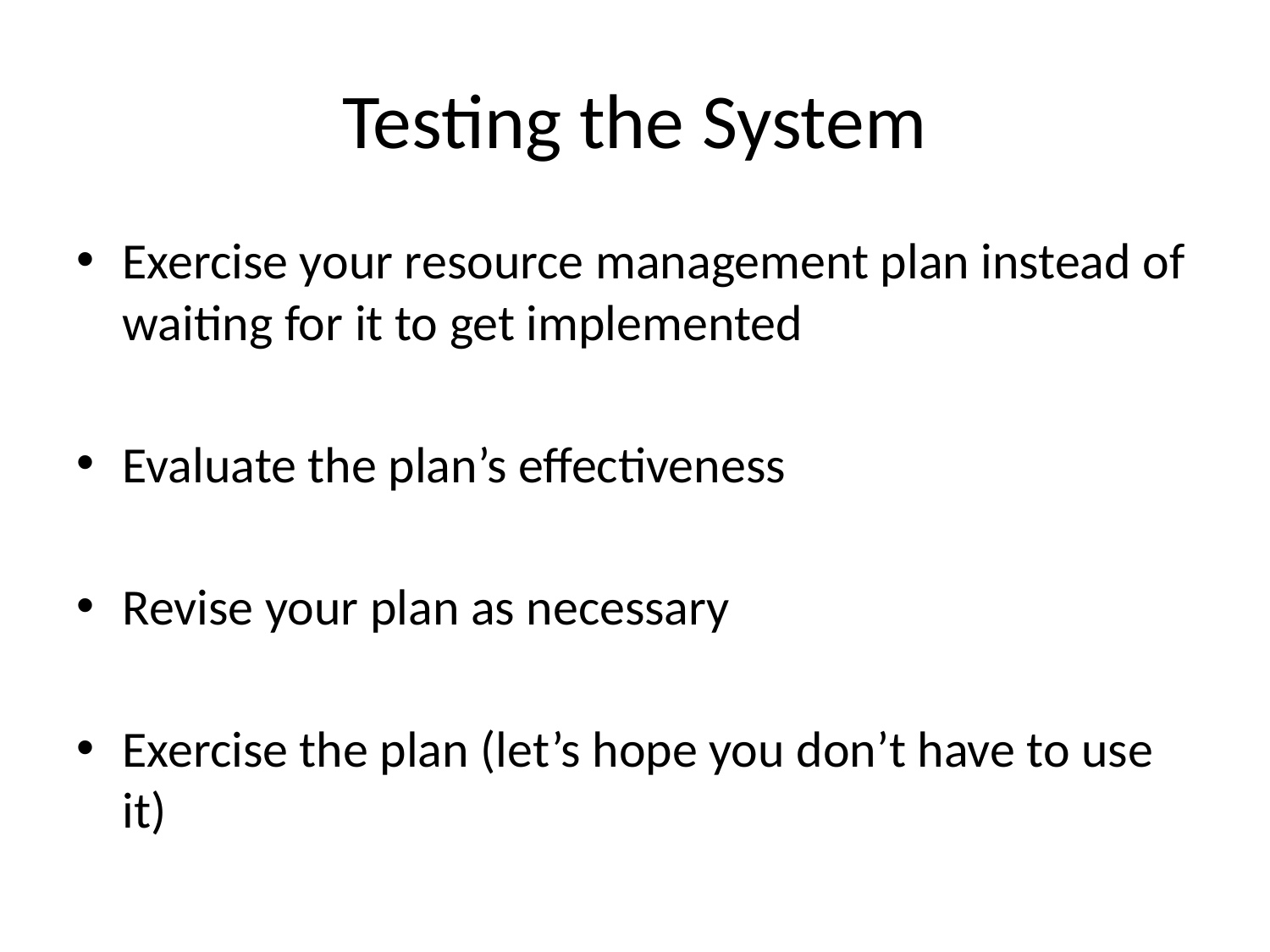

# Testing the System
Exercise your resource management plan instead of waiting for it to get implemented

Evaluate the plan’s effectiveness

Revise your plan as necessary

Exercise the plan (let’s hope you don’t have to use it)